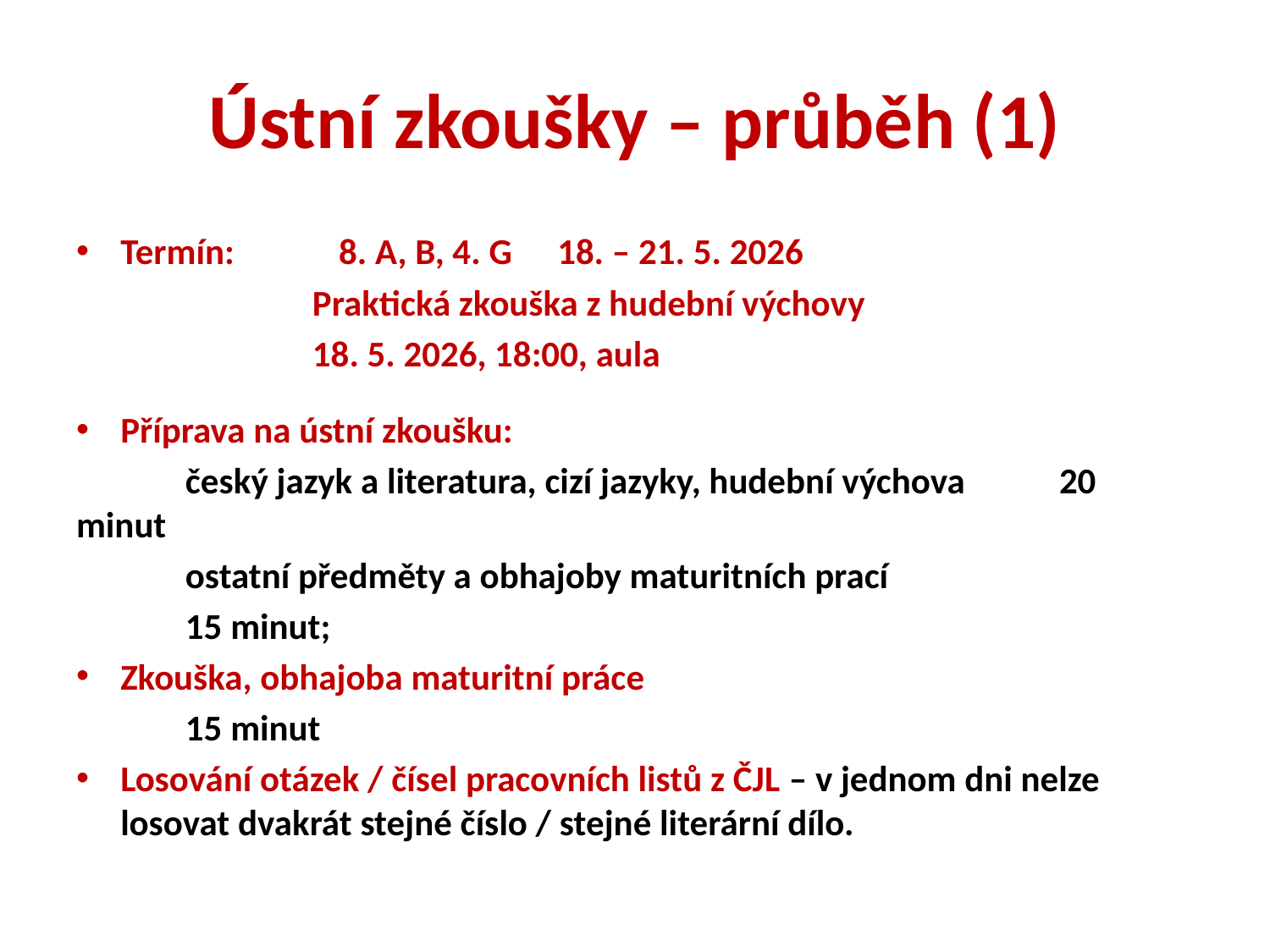

# Ústní zkoušky – průběh (1)
Termín: 	8. A, B, 4. G	18. – 21. 5. 2026
Praktická zkouška z hudební výchovy
		18. 5. 2026, 18:00, aula

Příprava na ústní zkoušku:
	český jazyk a literatura, cizí jazyky, hudební výchova 			20 minut
	ostatní předměty a obhajoby maturitních prací
		15 minut;
Zkouška, obhajoba maturitní práce
		15 minut
Losování otázek / čísel pracovních listů z ČJL – v jednom dni nelze losovat dvakrát stejné číslo / stejné literární dílo.